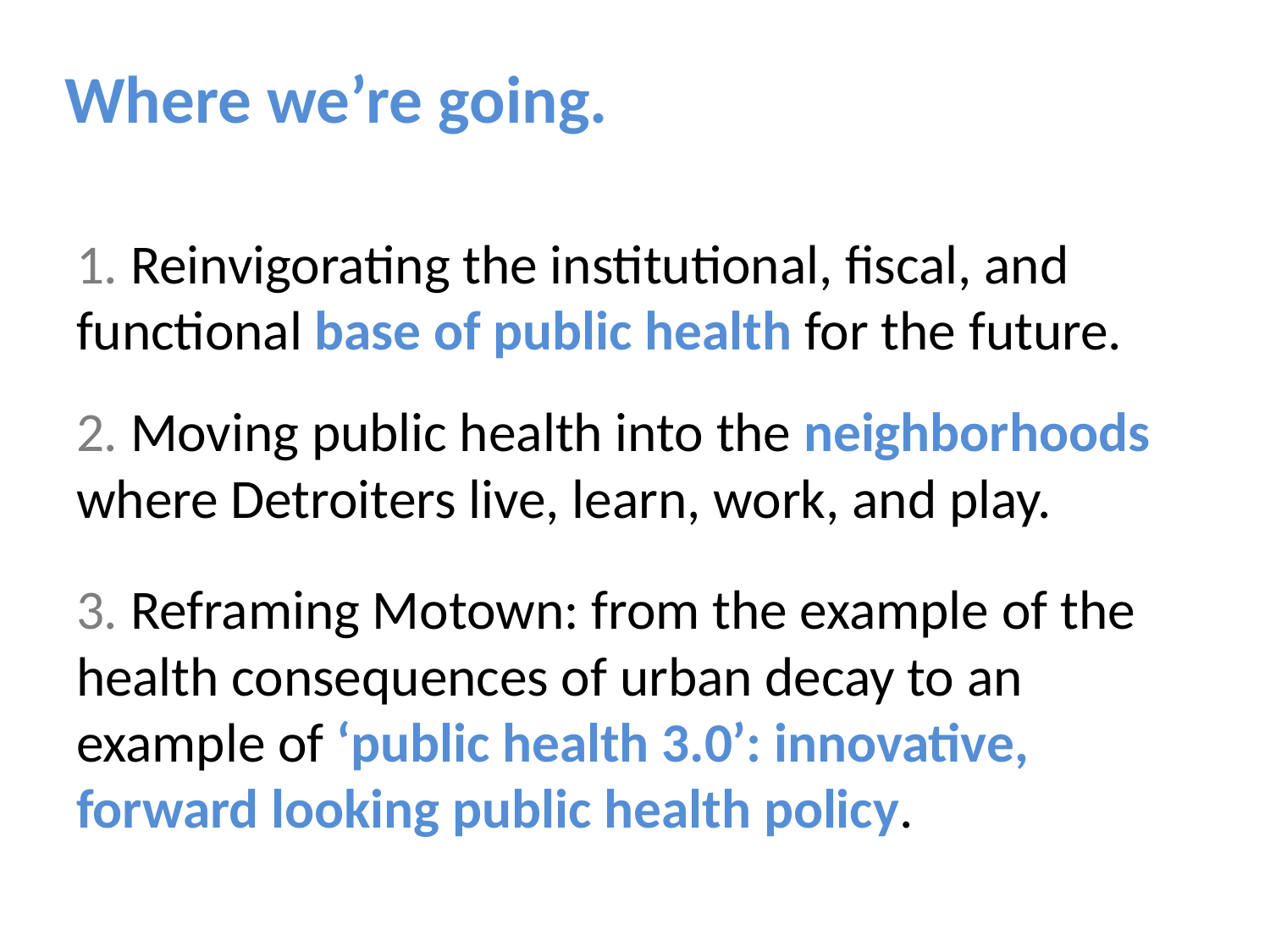

Where we’re going.

1. Reinvigorating the institutional, fiscal, and functional base of public health for the future.

2. Moving public health into the neighborhoods where Detroiters live, learn, work, and play.

3. Reframing Motown: from the example of the health consequences of urban decay to an example of ‘public health 3.0’: innovative, forward looking public health policy.